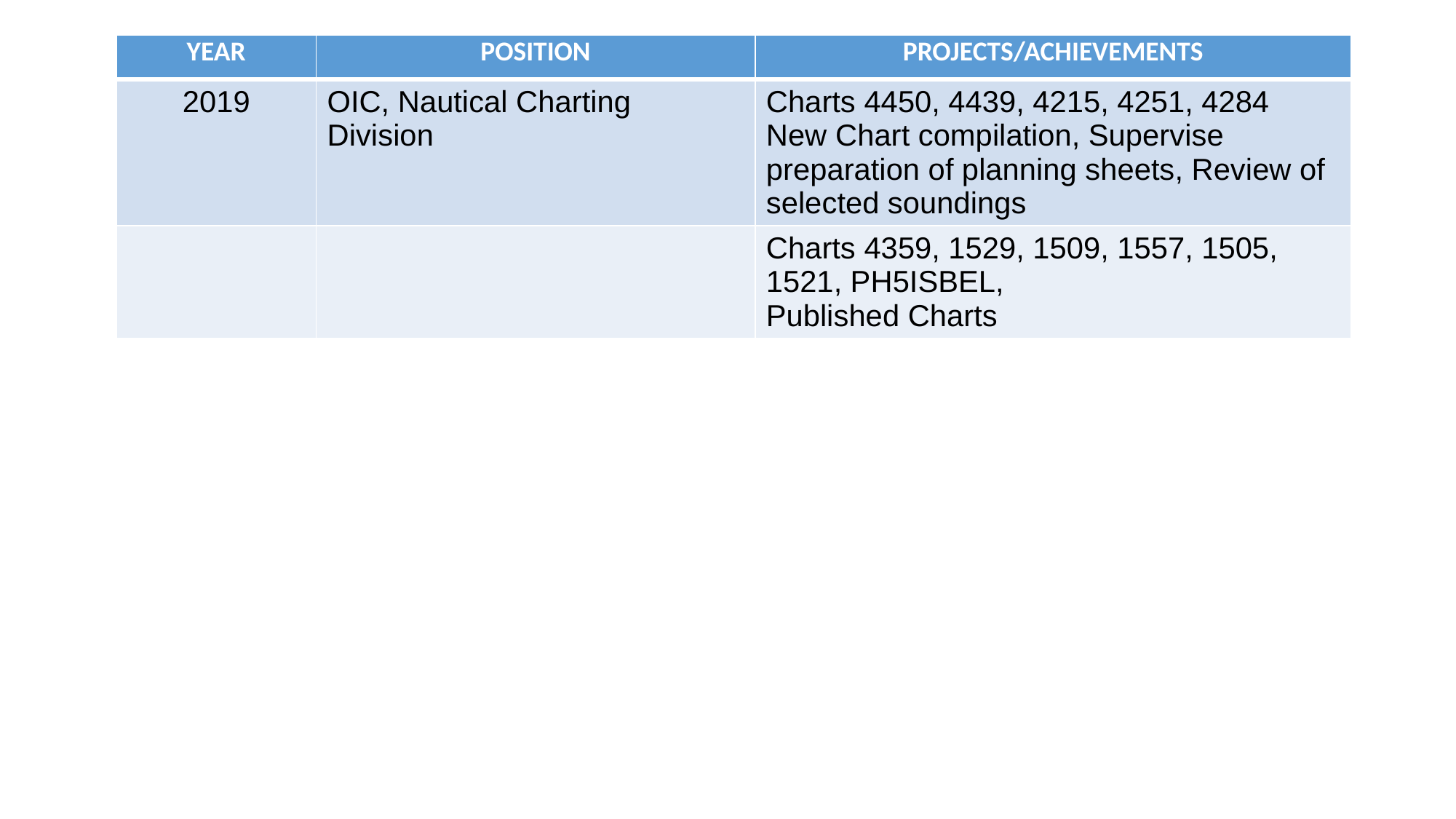

| YEAR | POSITION | PROJECTS/ACHIEVEMENTS |
| --- | --- | --- |
| 2019 | OIC, Nautical Charting Division | Charts 4450, 4439, 4215, 4251, 4284 New Chart compilation, Supervise preparation of planning sheets, Review of selected soundings |
|  |  | Charts 4359, 1529, 1509, 1557, 1505, 1521, PH5ISBEL, Published Charts |